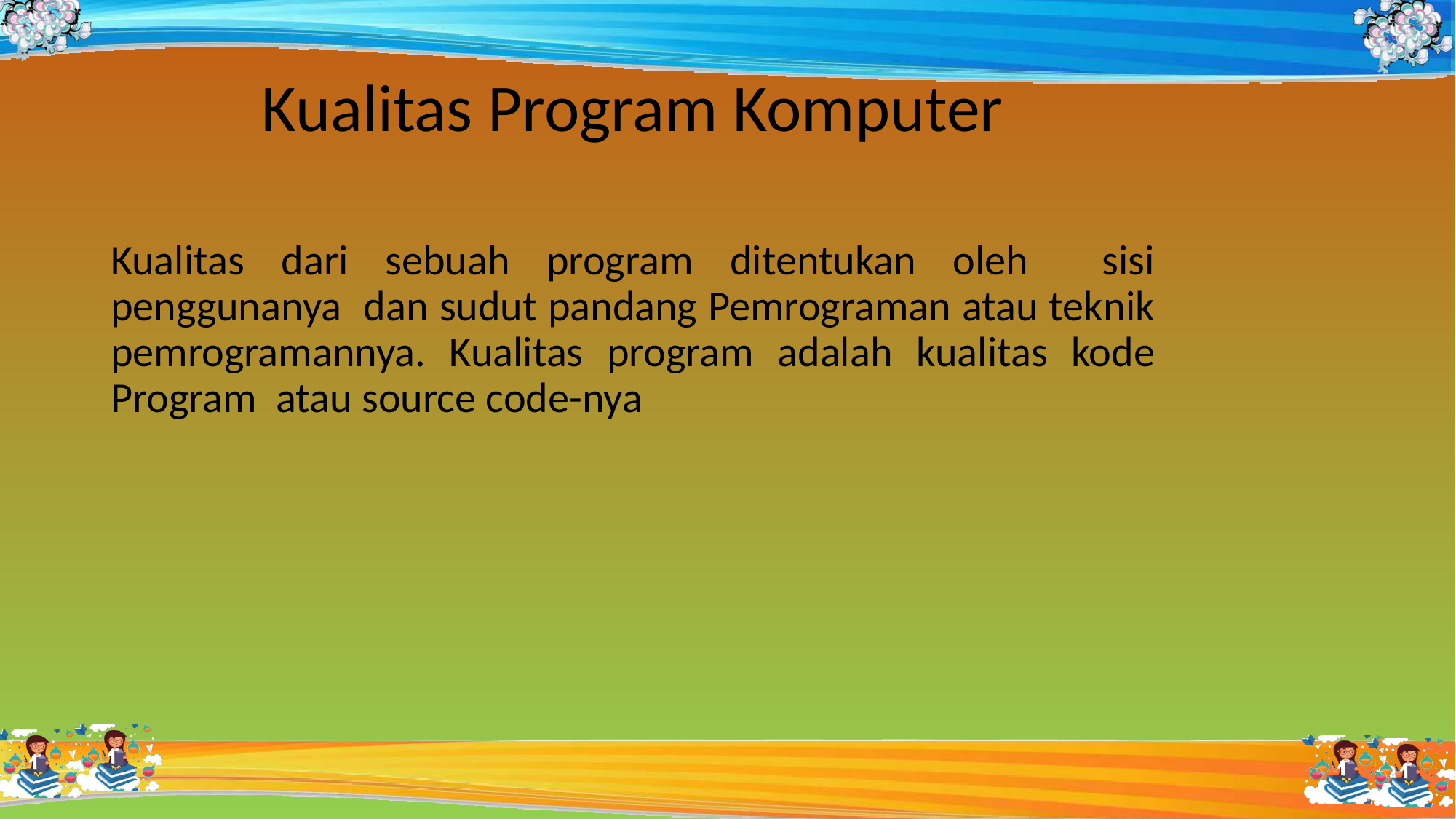

# Kualitas Program Komputer
Kualitas dari sebuah program ditentukan oleh  sisi penggunanya  dan sudut pandang Pemrograman atau teknik pemrogramannya. Kualitas program adalah kualitas kode Program  atau source code-nya